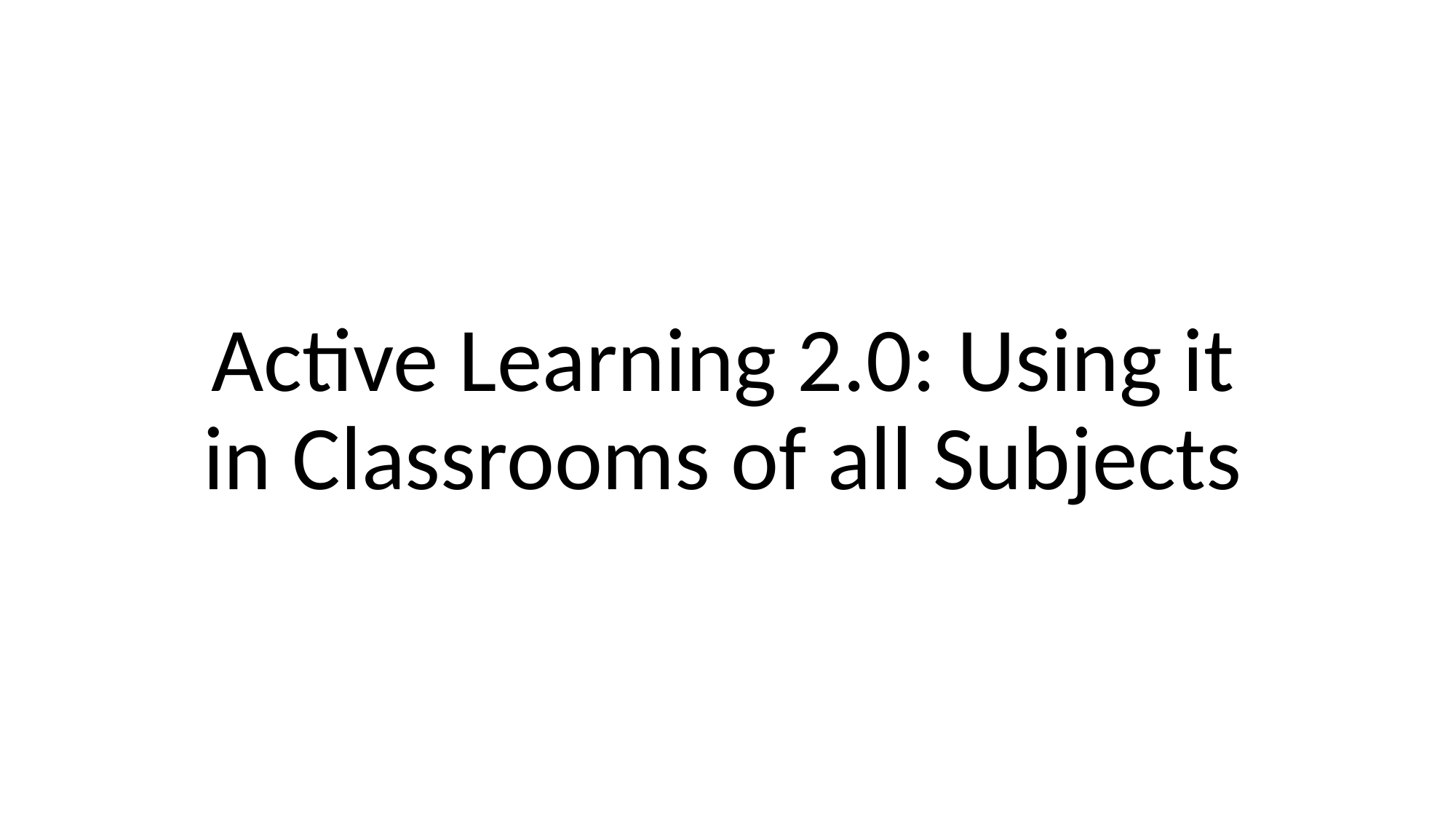

# Active Learning 2.0: Using it in Classrooms of all Subjects